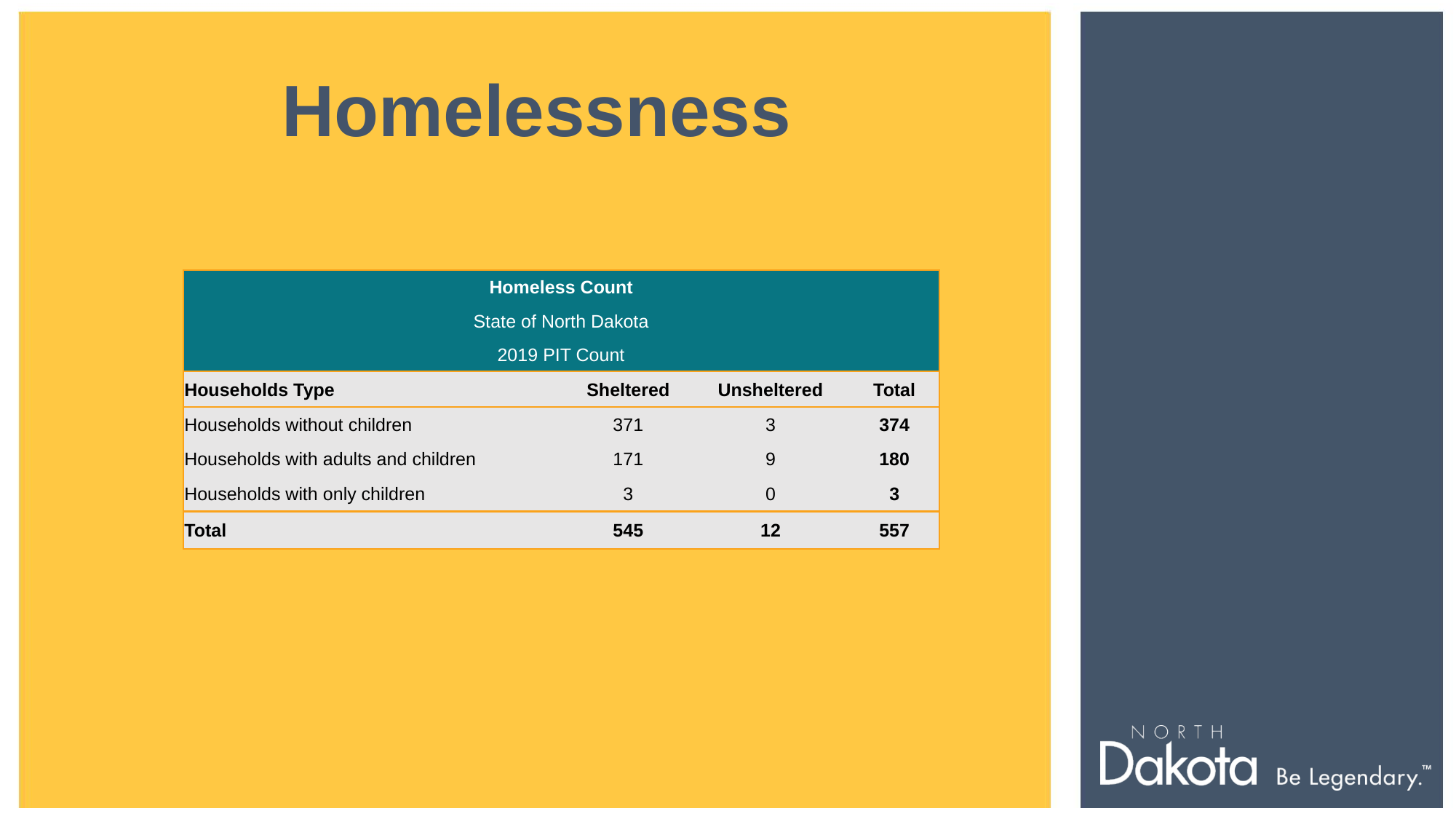

Homelessness

| Homeless Count |  |  |  |
| --- | --- | --- | --- |
| State of North Dakota |  |  |  |
| 2019 PIT Count |  |  |  |
| Households Type | Sheltered | Unsheltered | Total |
| Households without children | 371 | 3 | 374 |
| Households with adults and children | 171 | 9 | 180 |
| Households with only children | 3 | 0 | 3 |
| Total | 545 | 12 | 557 |